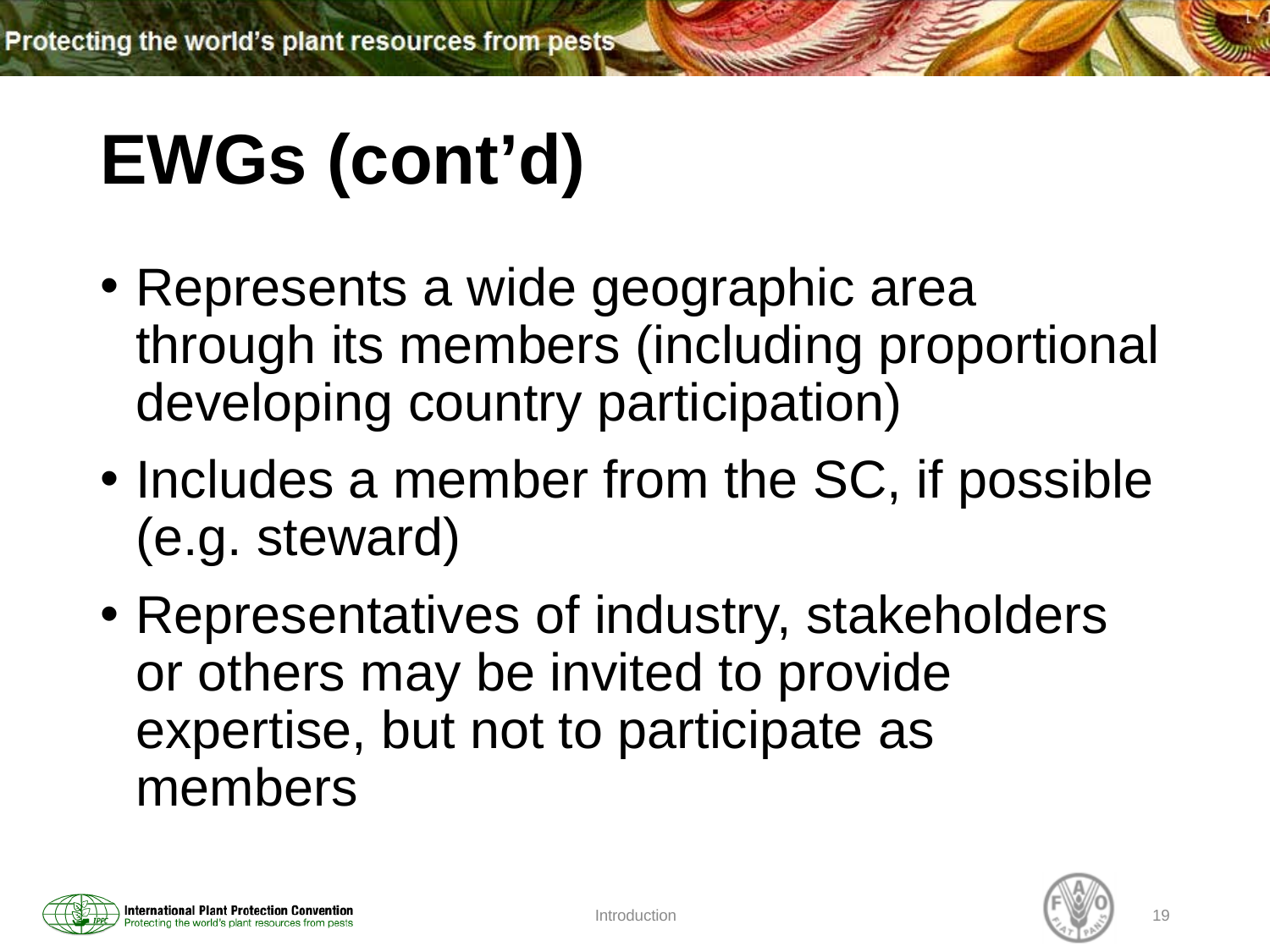

# EWGs (cont’d)
Represents a wide geographic area through its members (including proportional developing country participation)
Includes a member from the SC, if possible (e.g. steward)
Representatives of industry, stakeholders or others may be invited to provide expertise, but not to participate as members
Introduction
19